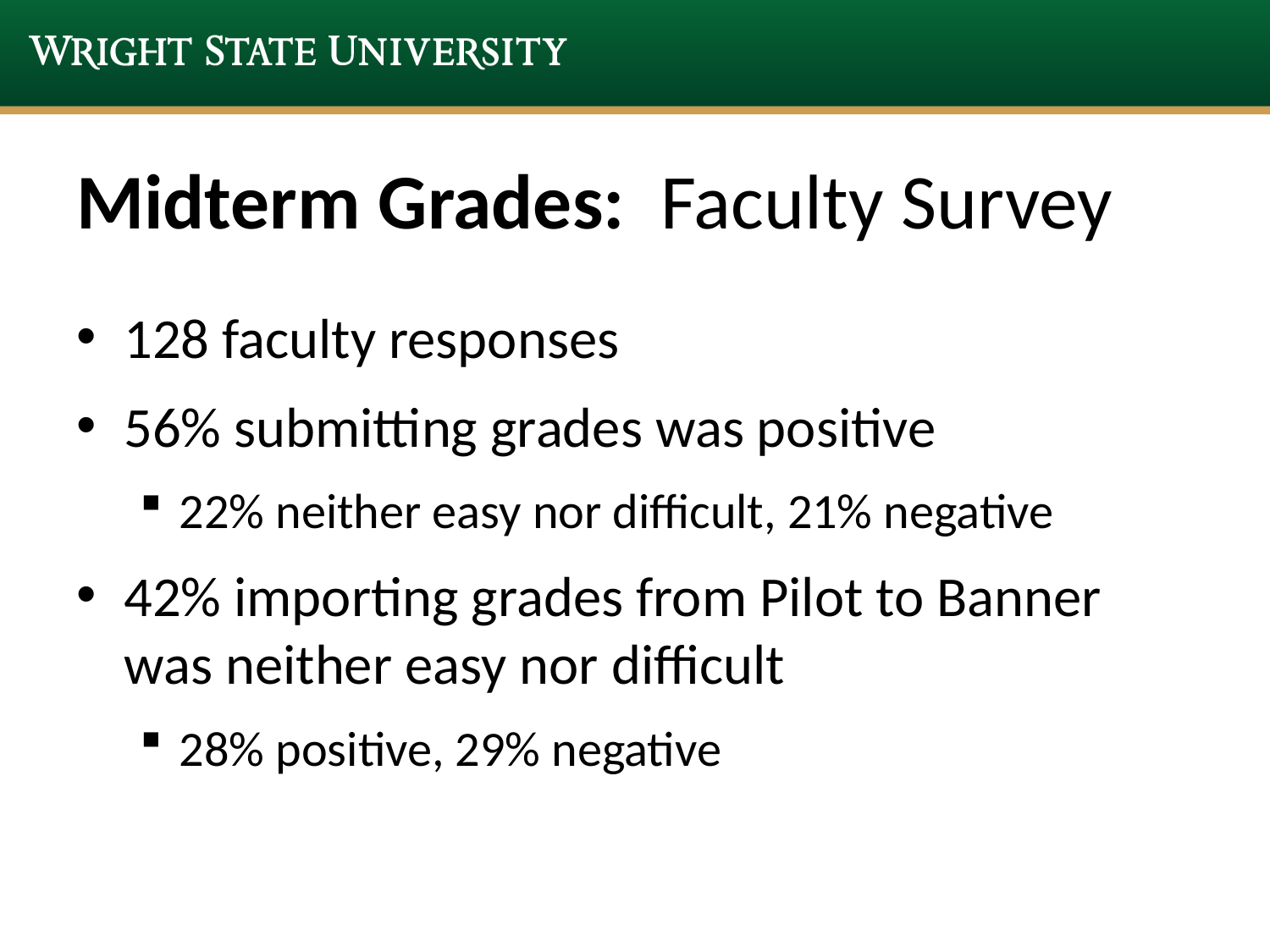

# Midterm Grades:  Faculty Survey
128 faculty responses
56% submitting grades was positive
22% neither easy nor difficult, 21% negative
42% importing grades from Pilot to Banner was neither easy nor difficult
28% positive, 29% negative